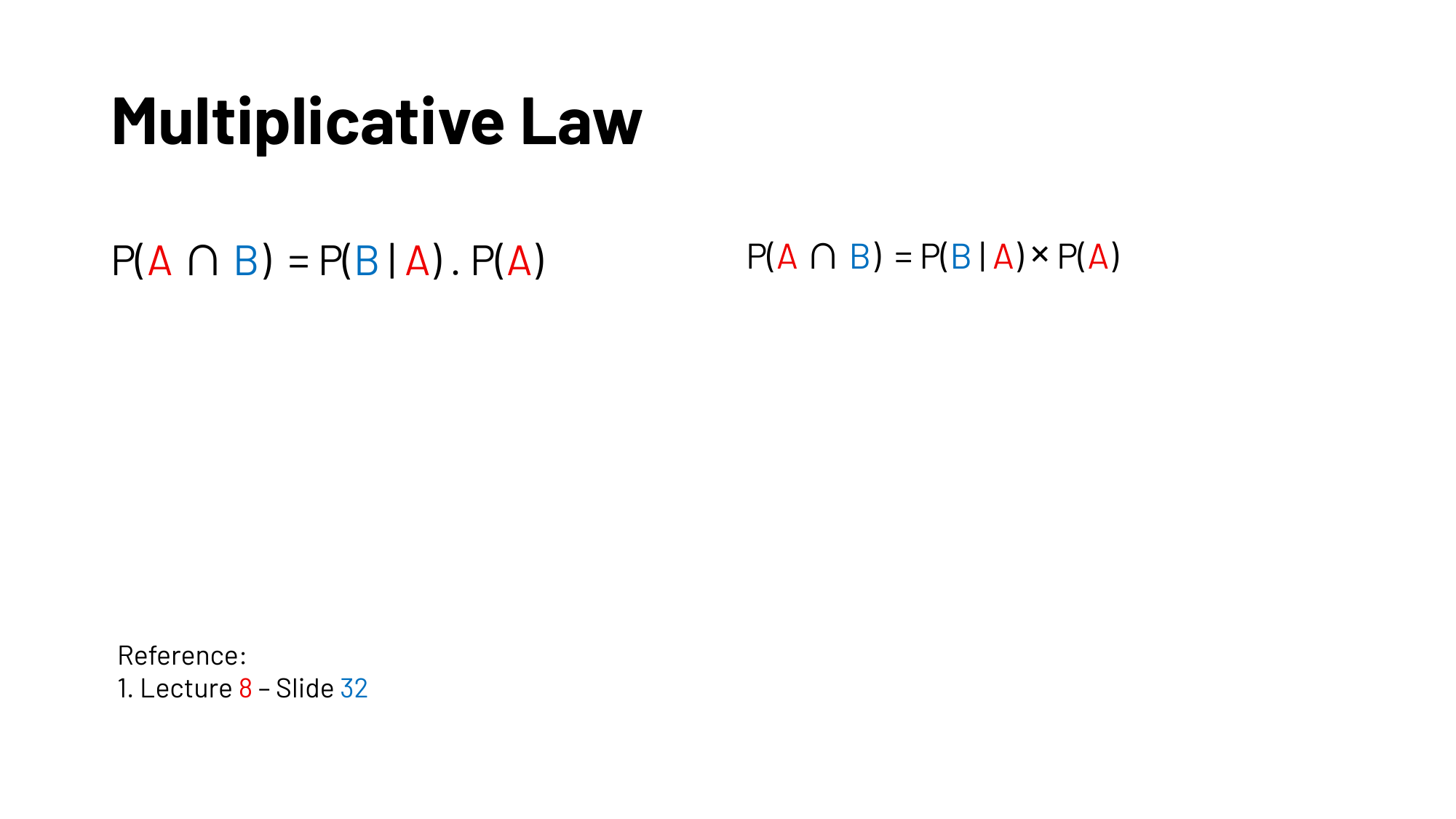

# Multiplicative Law
P(A ∩ B)  = P(B | A) . P(A)

P(A ∩ B)  = P(B | A) × P(A)

Reference:
1. Lecture 8 – Slide 32